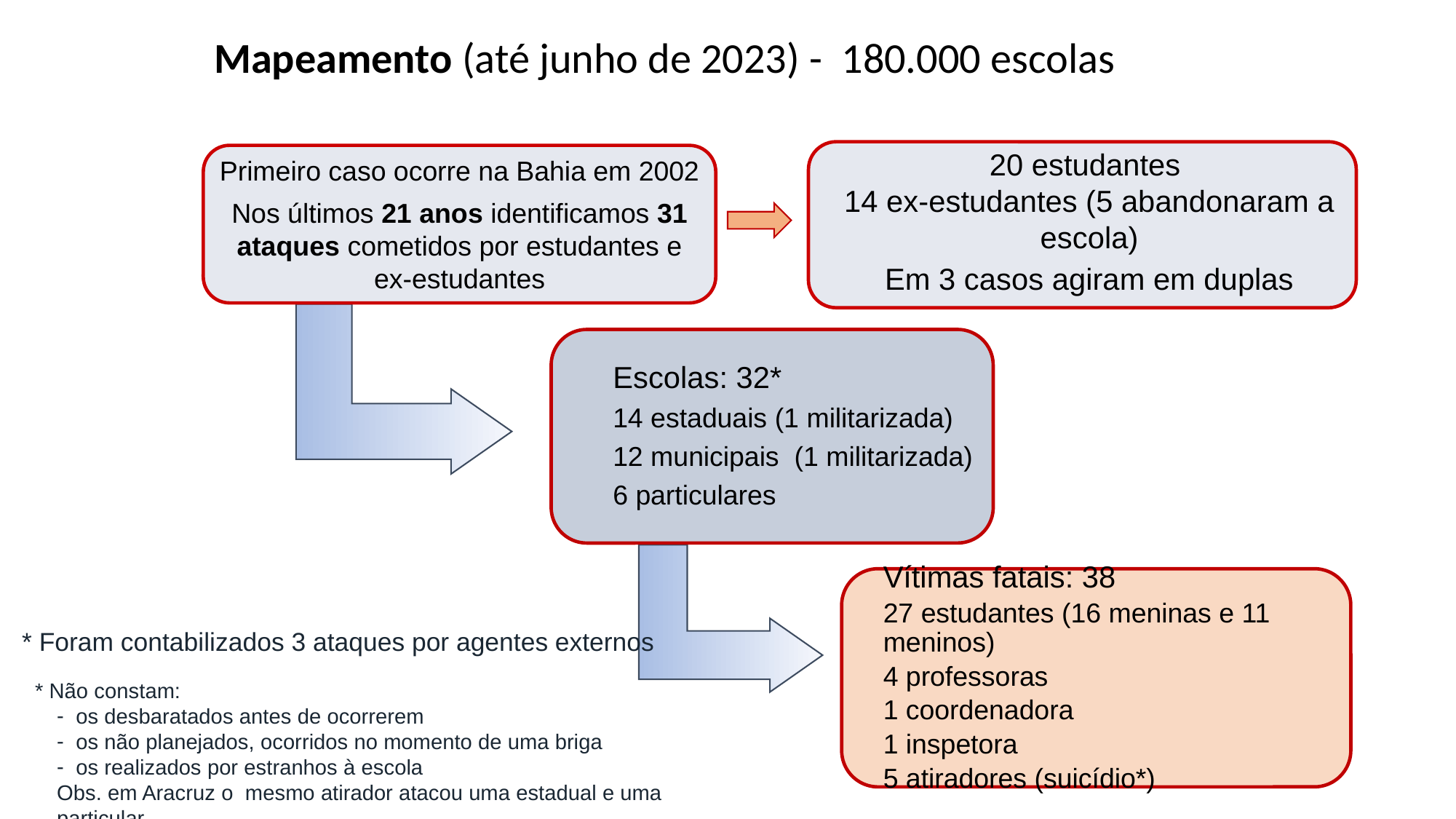

Mapeamento (até junho de 2023) -  180.000 escolas

20 estudantes
14 ex-estudantes (5 abandonaram a escola)
Em 3 casos agiram em duplas

Primeiro caso ocorre na Bahia em 2002
Nos últimos 21 anos identificamos 31 ataques cometidos por estudantes e ex-estudantes

Escolas: 32*
14 estaduais (1 militarizada)
12 municipais  (1 militarizada)
6 particulares

Vítimas fatais: 38
27 estudantes (16 meninas e 11 meninos)
4 professoras
1 coordenadora
1 inspetora
5 atiradores (suicídio*)

* Foram contabilizados 3 ataques por agentes externos
* Não constam:
os desbaratados antes de ocorrerem
os não planejados, ocorridos no momento de uma briga
os realizados por estranhos à escola
Obs. em Aracruz o  mesmo atirador atacou uma estadual e uma particular.